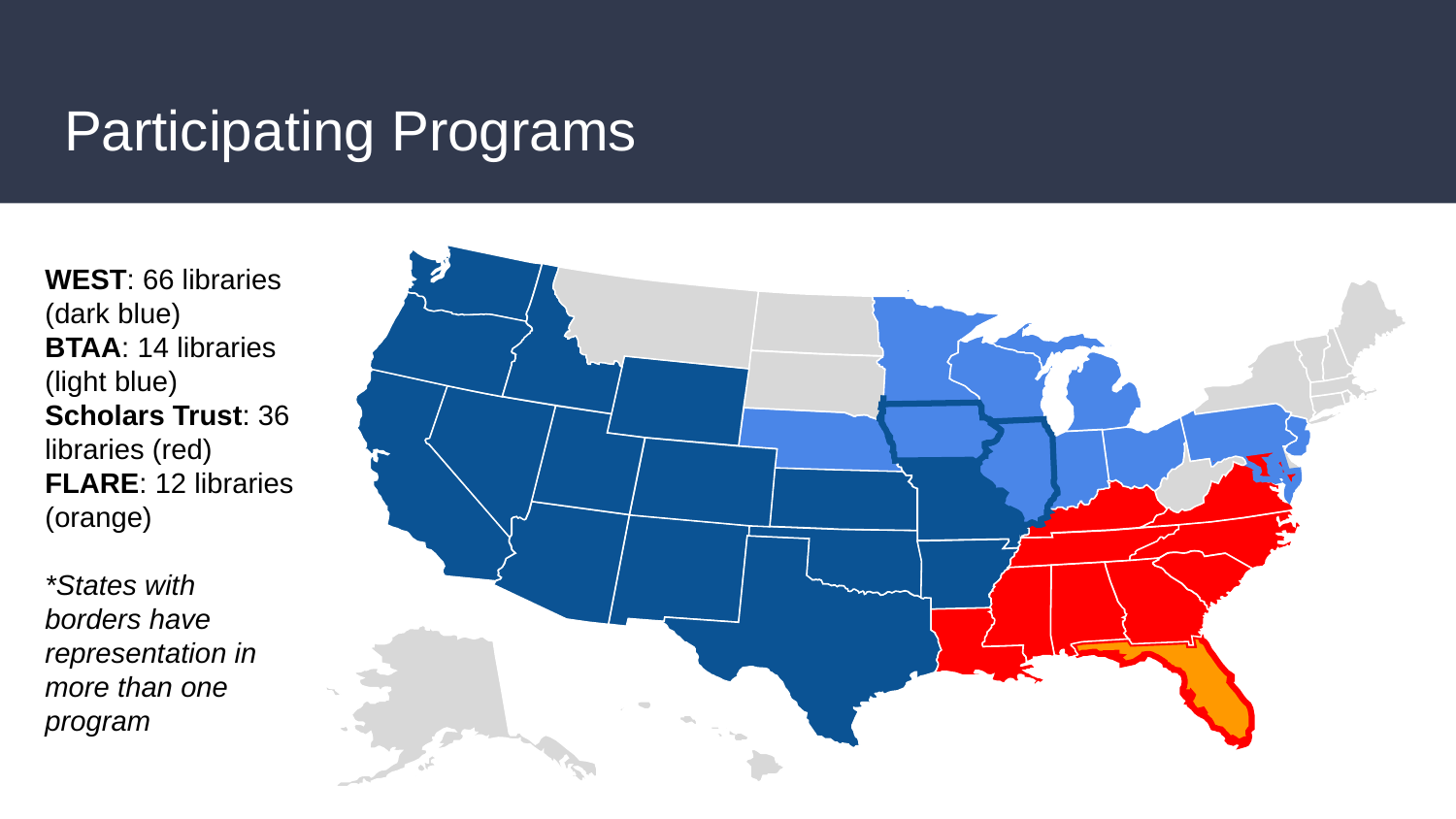

# Participating Programs

WEST: 66 libraries (dark blue)
BTAA: 14 libraries (light blue)
Scholars Trust: 36 libraries (red)
FLARE: 12 libraries (orange)

*States with borders have representation in more than one program